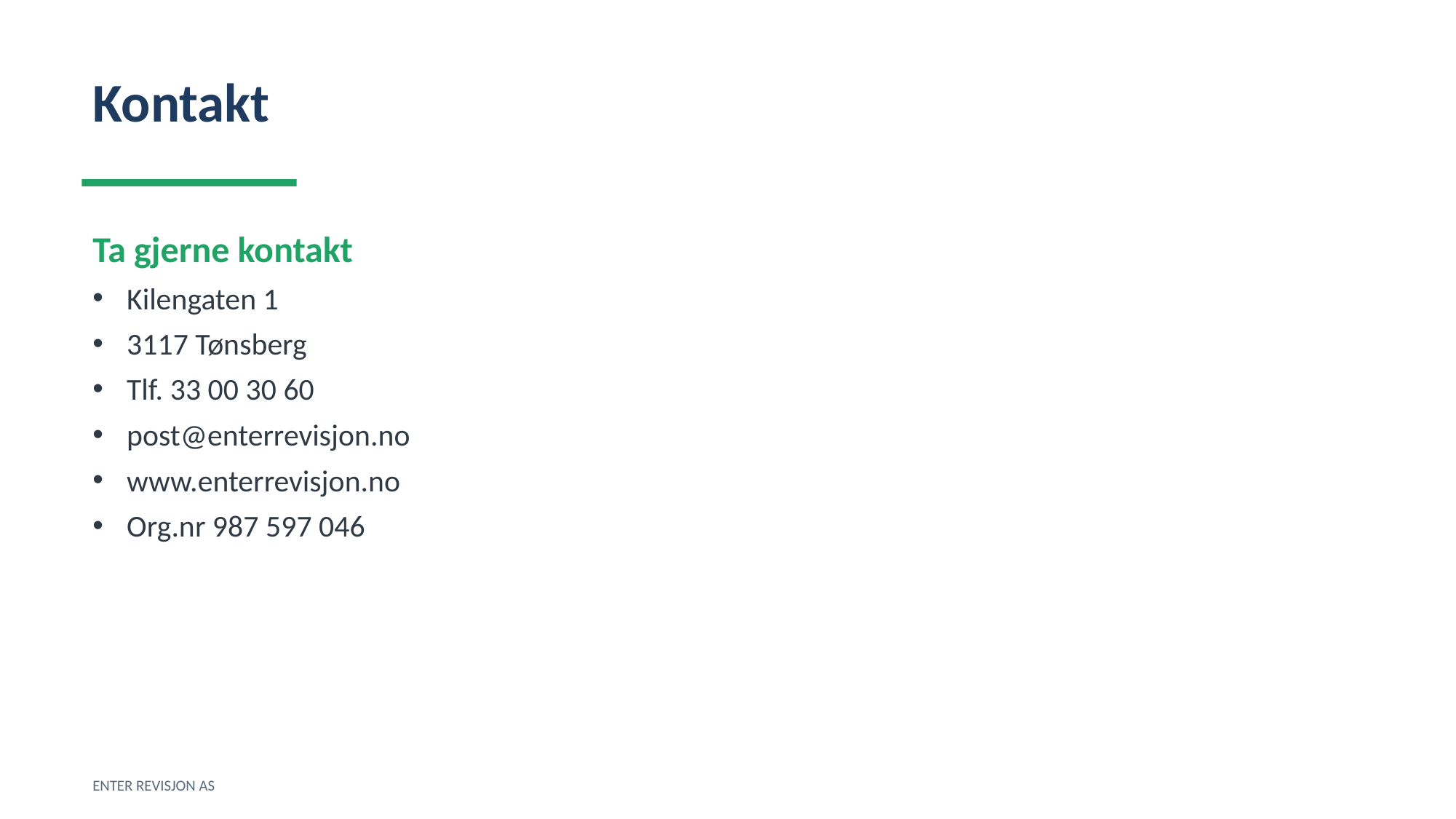

Kontakt

Ta gjerne kontakt
Kilengaten 1
3117 Tønsberg
Tlf. 33 00 30 60
post@enterrevisjon.no
www.enterrevisjon.no
Org.nr 987 597 046
ENTER REVISJON AS